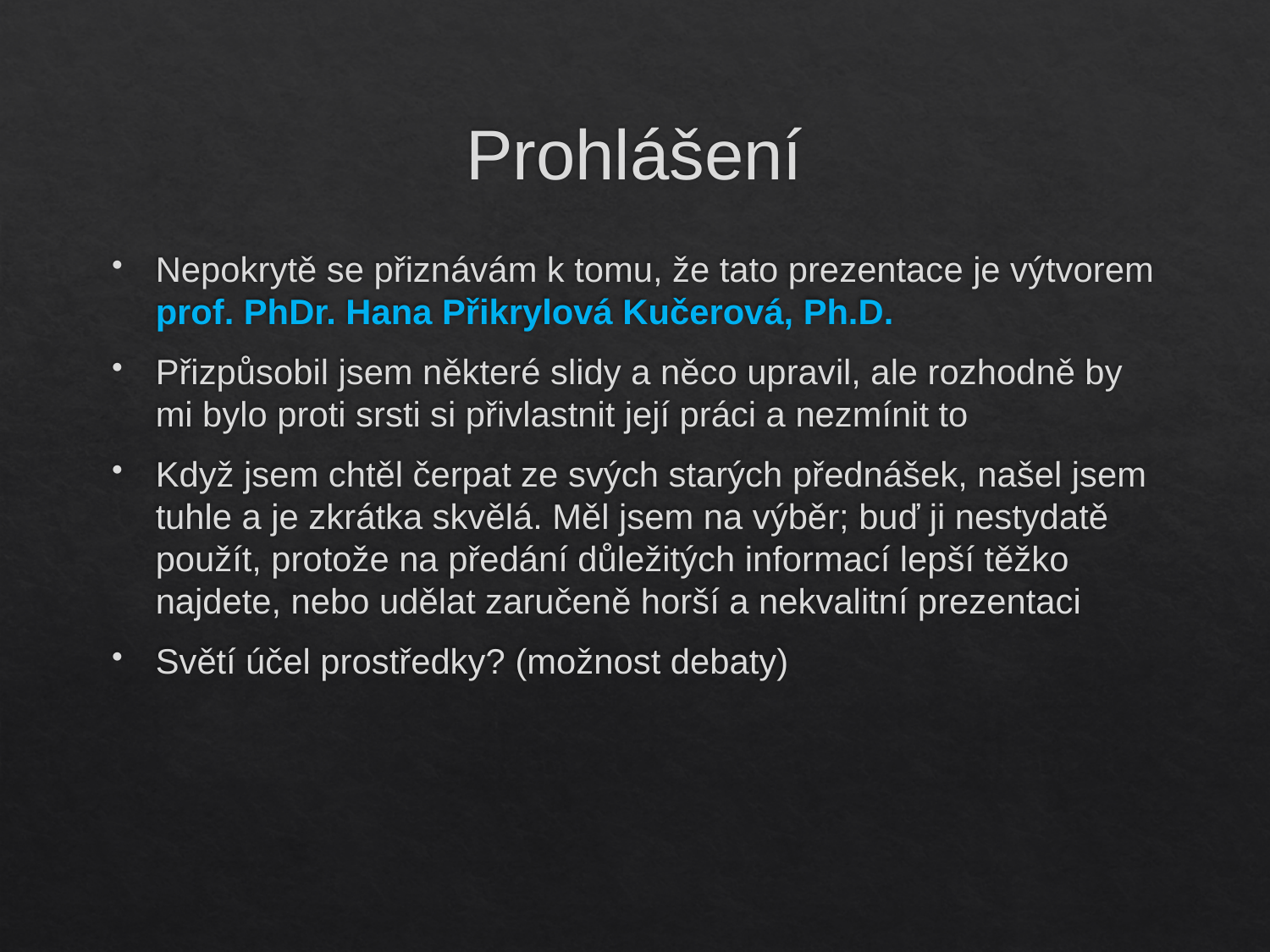

# Prohlášení
Nepokrytě se přiznávám k tomu, že tato prezentace je výtvorem prof. PhDr. Hana Přikrylová Kučerová, Ph.D.
Přizpůsobil jsem některé slidy a něco upravil, ale rozhodně by mi bylo proti srsti si přivlastnit její práci a nezmínit to
Když jsem chtěl čerpat ze svých starých přednášek, našel jsem tuhle a je zkrátka skvělá. Měl jsem na výběr; buď ji nestydatě použít, protože na předání důležitých informací lepší těžko najdete, nebo udělat zaručeně horší a nekvalitní prezentaci
Světí účel prostředky? (možnost debaty)